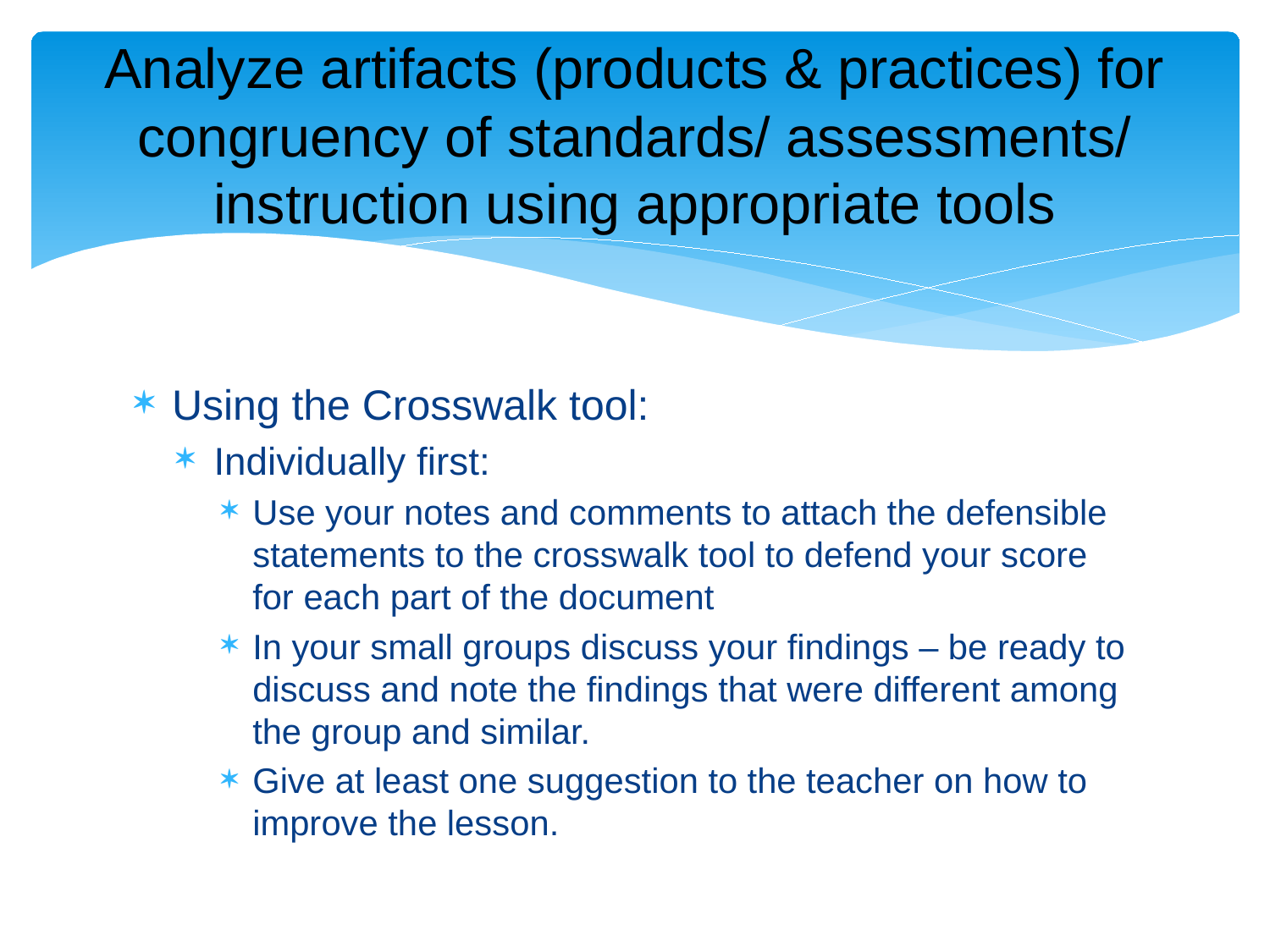

# Analyze artifacts (products & practices) for congruency of standards/ assessments/ instruction using appropriate tools
Using the Crosswalk tool:
Individually first:
Use your notes and comments to attach the defensible statements to the crosswalk tool to defend your score for each part of the document
In your small groups discuss your findings – be ready to discuss and note the findings that were different among the group and similar.
Give at least one suggestion to the teacher on how to improve the lesson.